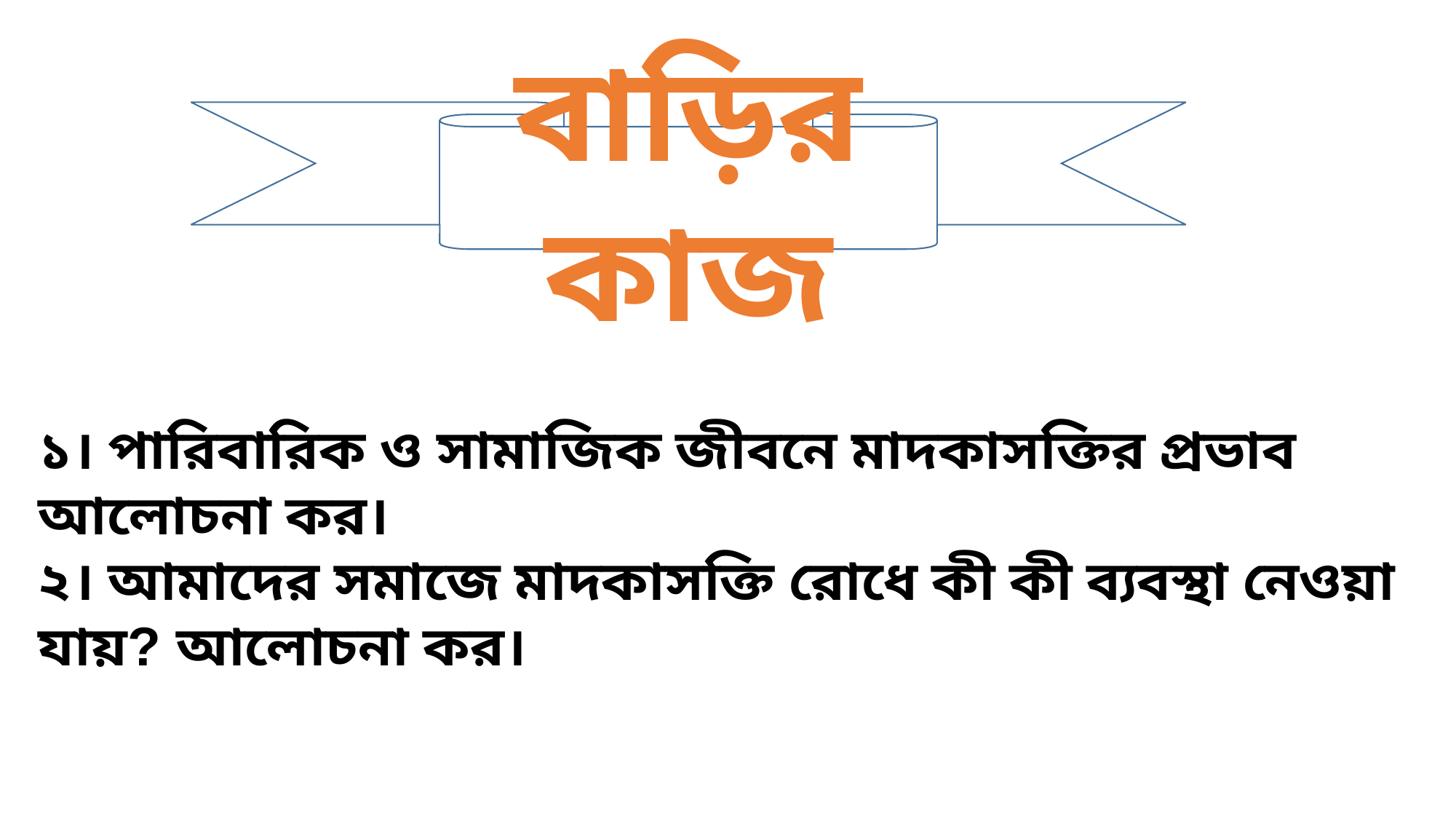

বাড়ির কাজ
১। পারিবারিক ও সামাজিক জীবনে মাদকাসক্তির প্রভাব আলোচনা কর।
২। আমাদের সমাজে মাদকাসক্তি রোধে কী কী ব্যবস্থা নেওয়া যায়? আলোচনা কর।